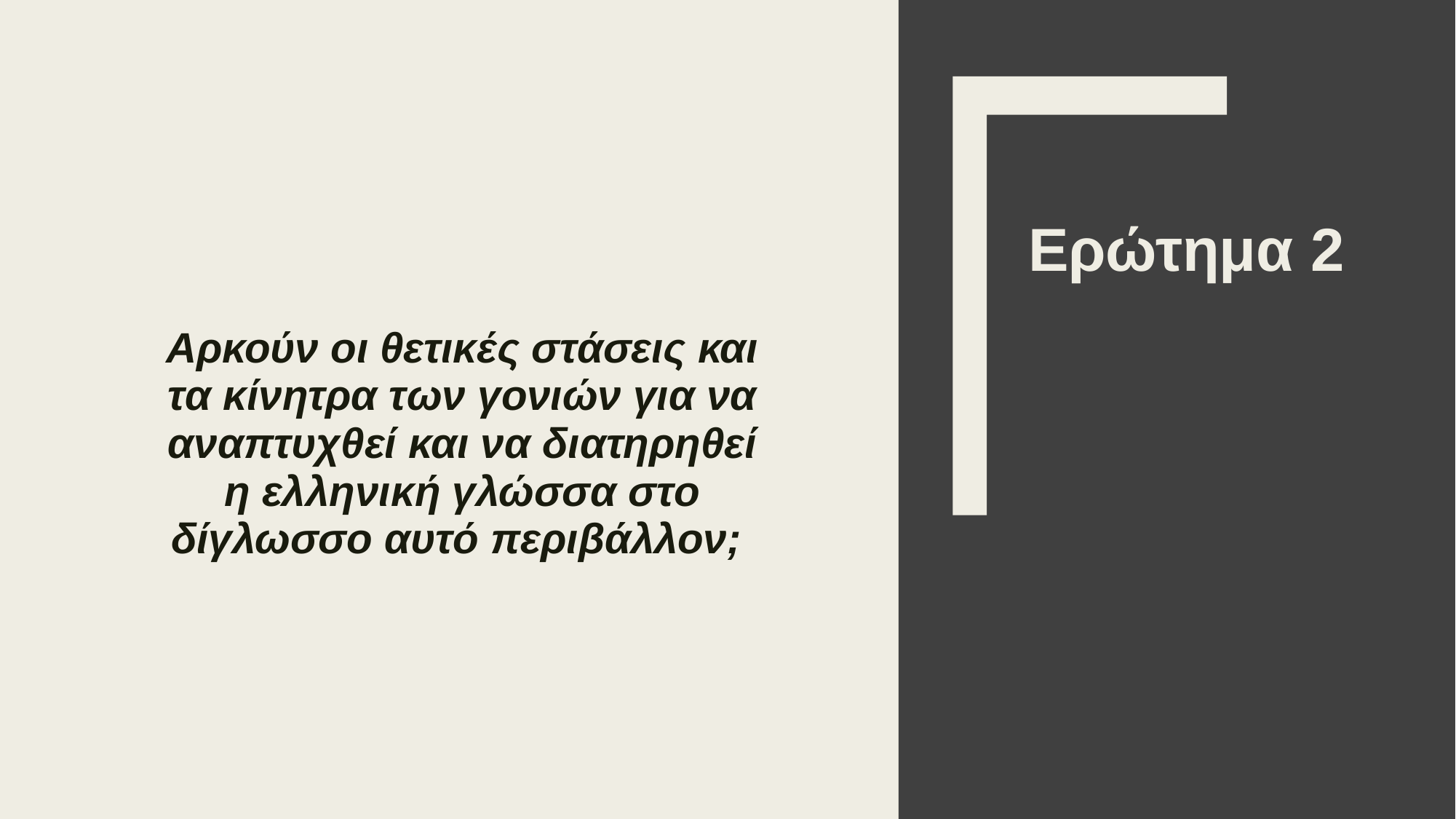

Αρκούν οι θετικές στάσεις και τα κίνητρα των γονιών για να αναπτυχθεί και να διατηρηθεί η ελληνική γλώσσα στο δίγλωσσο αυτό περιβάλλον;
# Ερώτημα 2